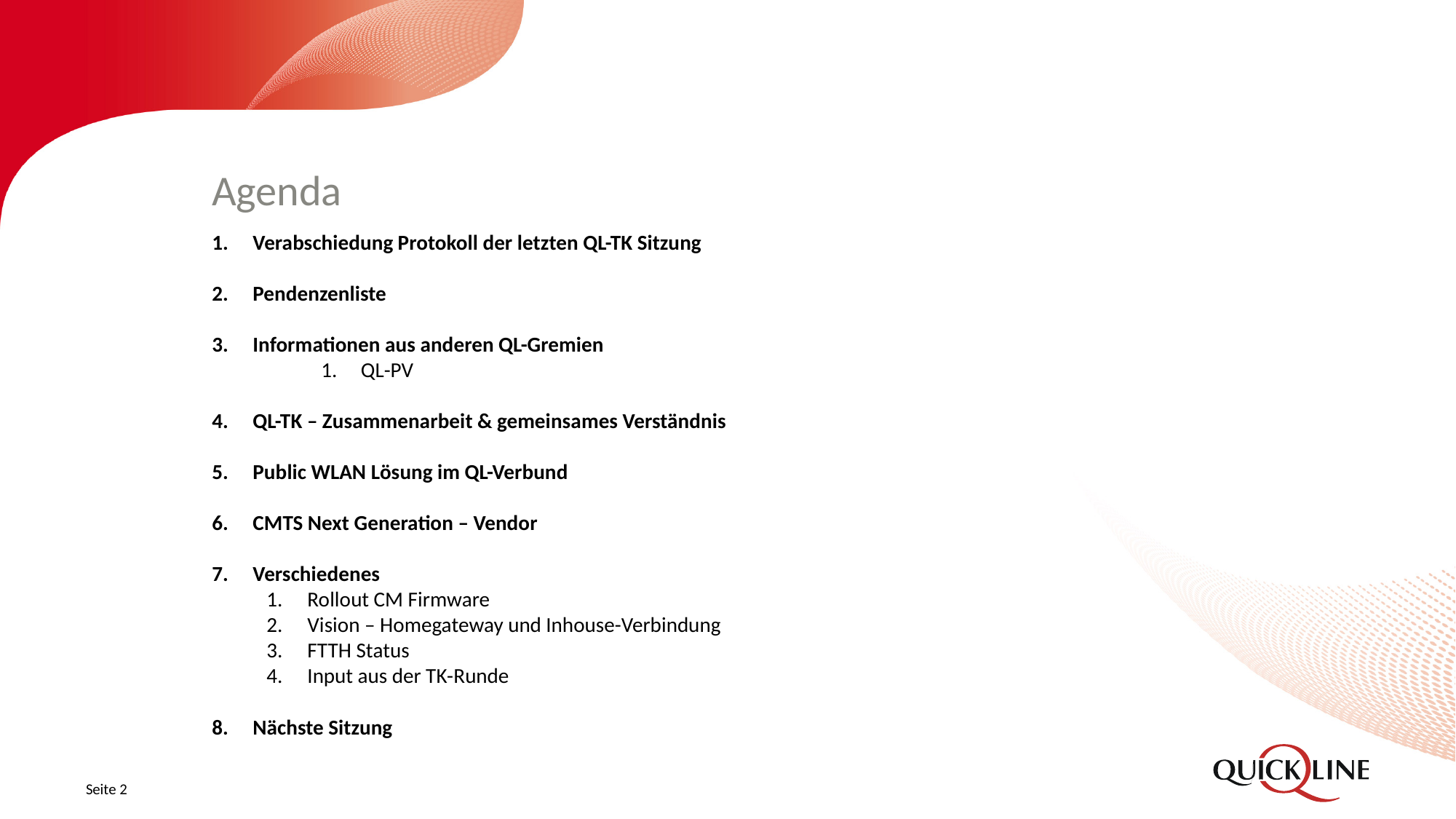

# Agenda
Verabschiedung Protokoll der letzten QL-TK Sitzung
Pendenzenliste
Informationen aus anderen QL-Gremien
	1.     QL-PV
QL-TK – Zusammenarbeit & gemeinsames Verständnis
Public WLAN Lösung im QL-Verbund
CMTS Next Generation – Vendor
Verschiedenes
Rollout CM Firmware
Vision – Homegateway und Inhouse-Verbindung
FTTH Status
Input aus der TK-Runde
Nächste Sitzung
Seite 2